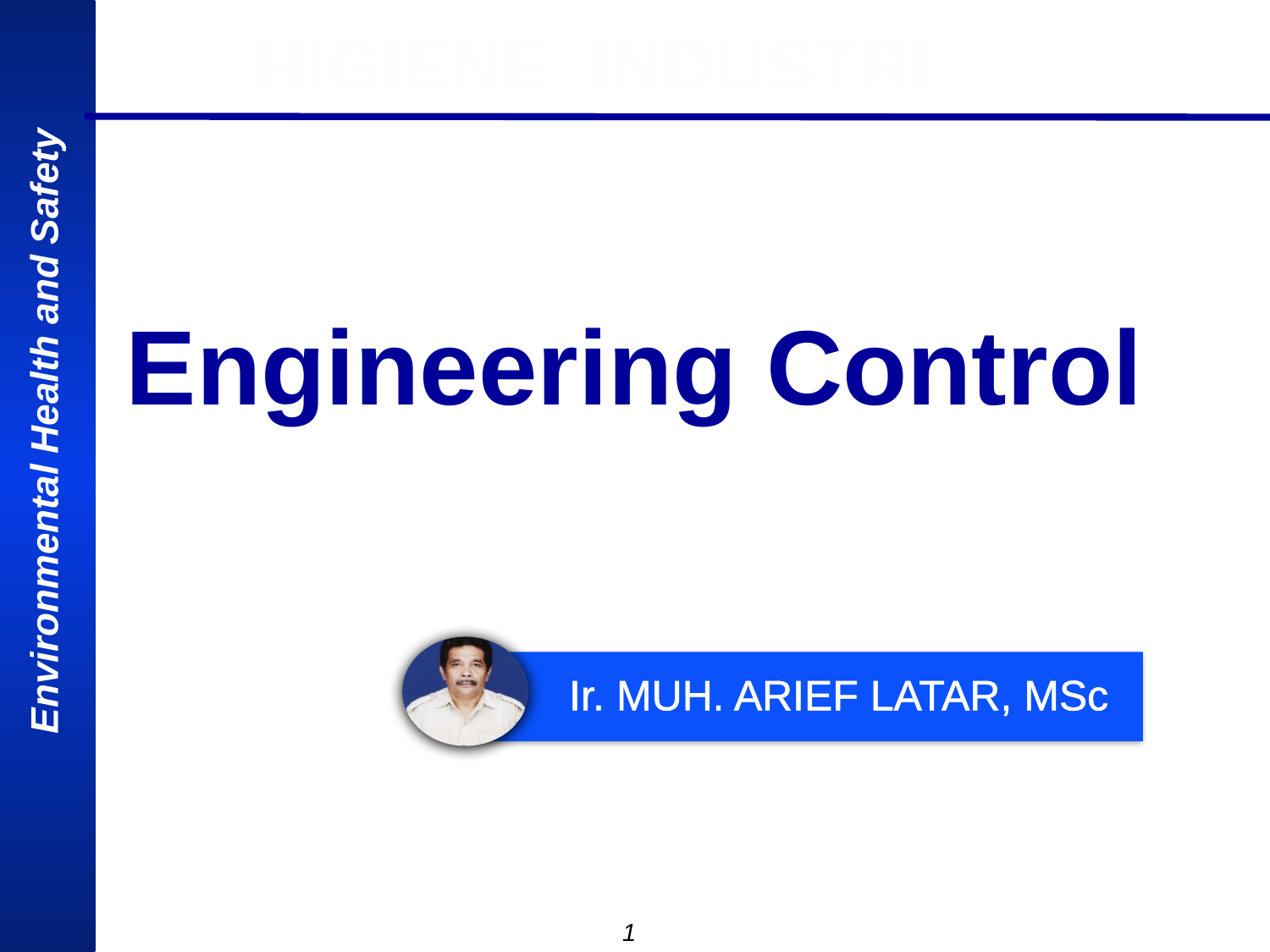

HIGIENE  INDUSTRI
Engineering Control

Ir. MUH. ARIEF LATAR, MSc